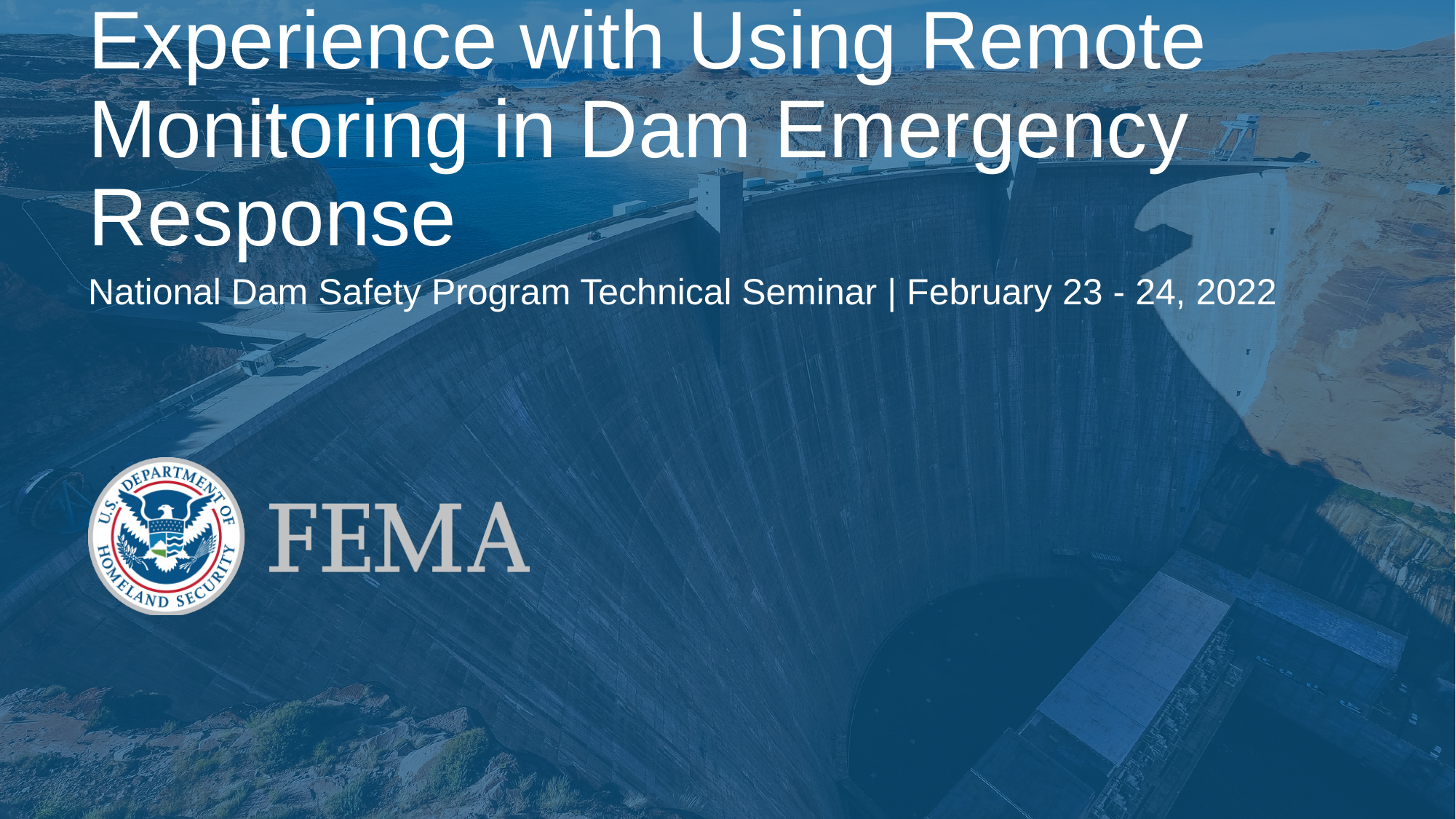

# Experience with Using Remote Monitoring in Dam Emergency Response
National Dam Safety Program Technical Seminar | February 23 - 24, 2022